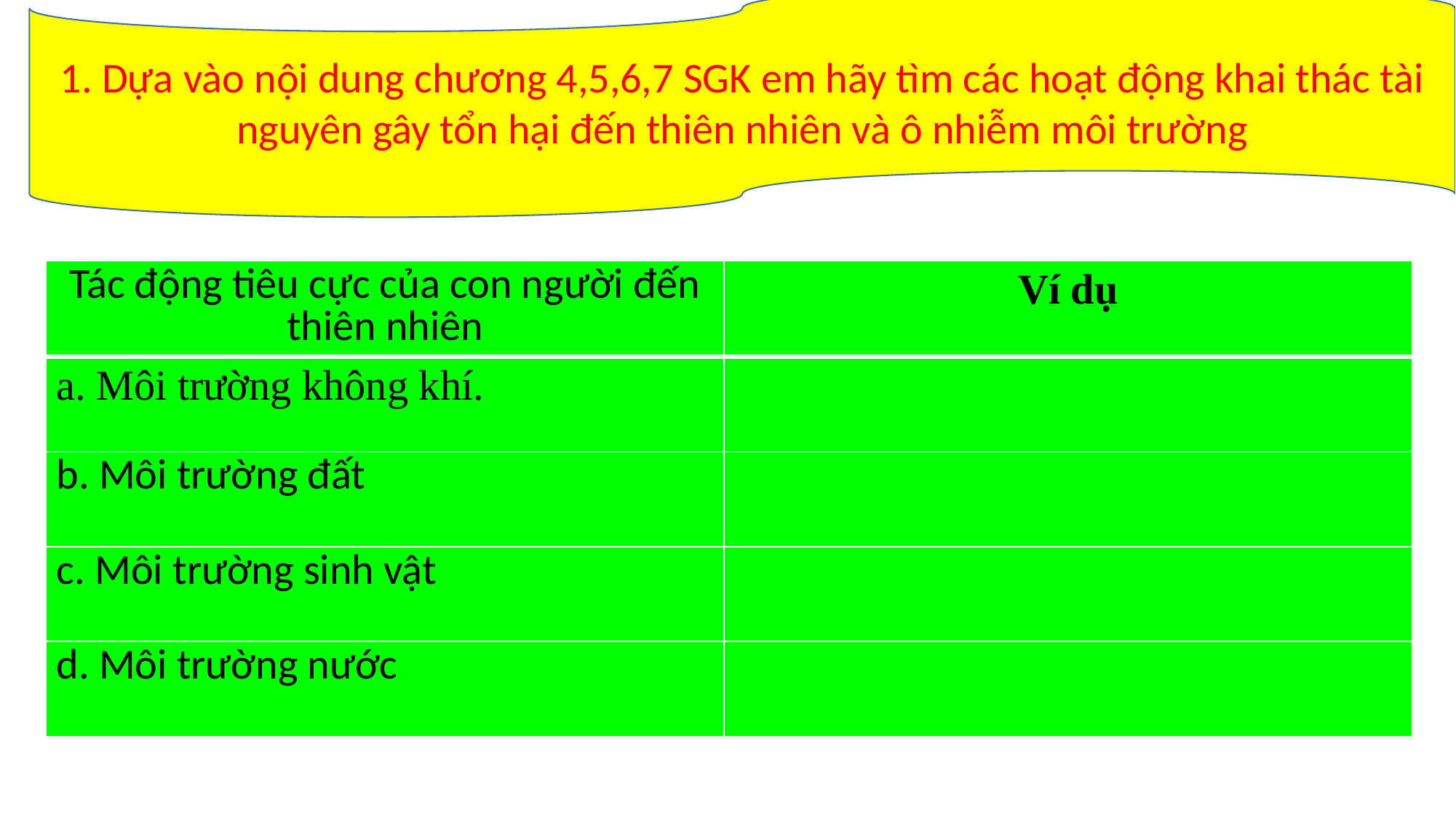

1. Dựa vào nội dung chương 4,5,6,7 SGK em hãy tìm các hoạt động khai thác tài nguyên gây tổn hại đến thiên nhiên và ô nhiễm môi trường
| Tác động tiêu cực của con người đến thiên nhiên | Ví dụ |
| --- | --- |
| a. Môi trường không khí. |  |
| b. Môi trường đất |  |
| c. Môi trường sinh vật |  |
| d. Môi trường nước |  |